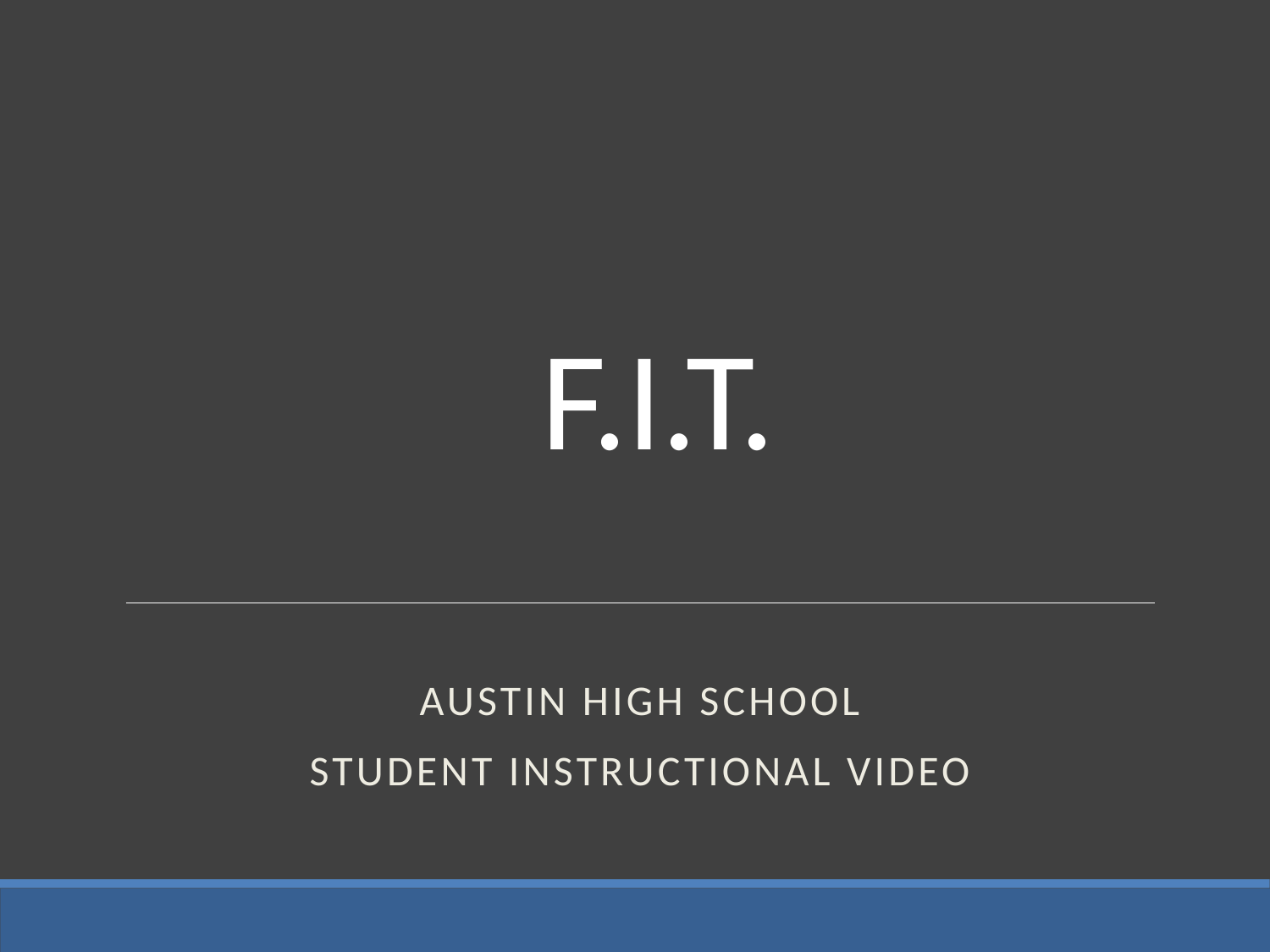

# F.I.T.
Austin HIGH SCHOOL
Student Instructional Video